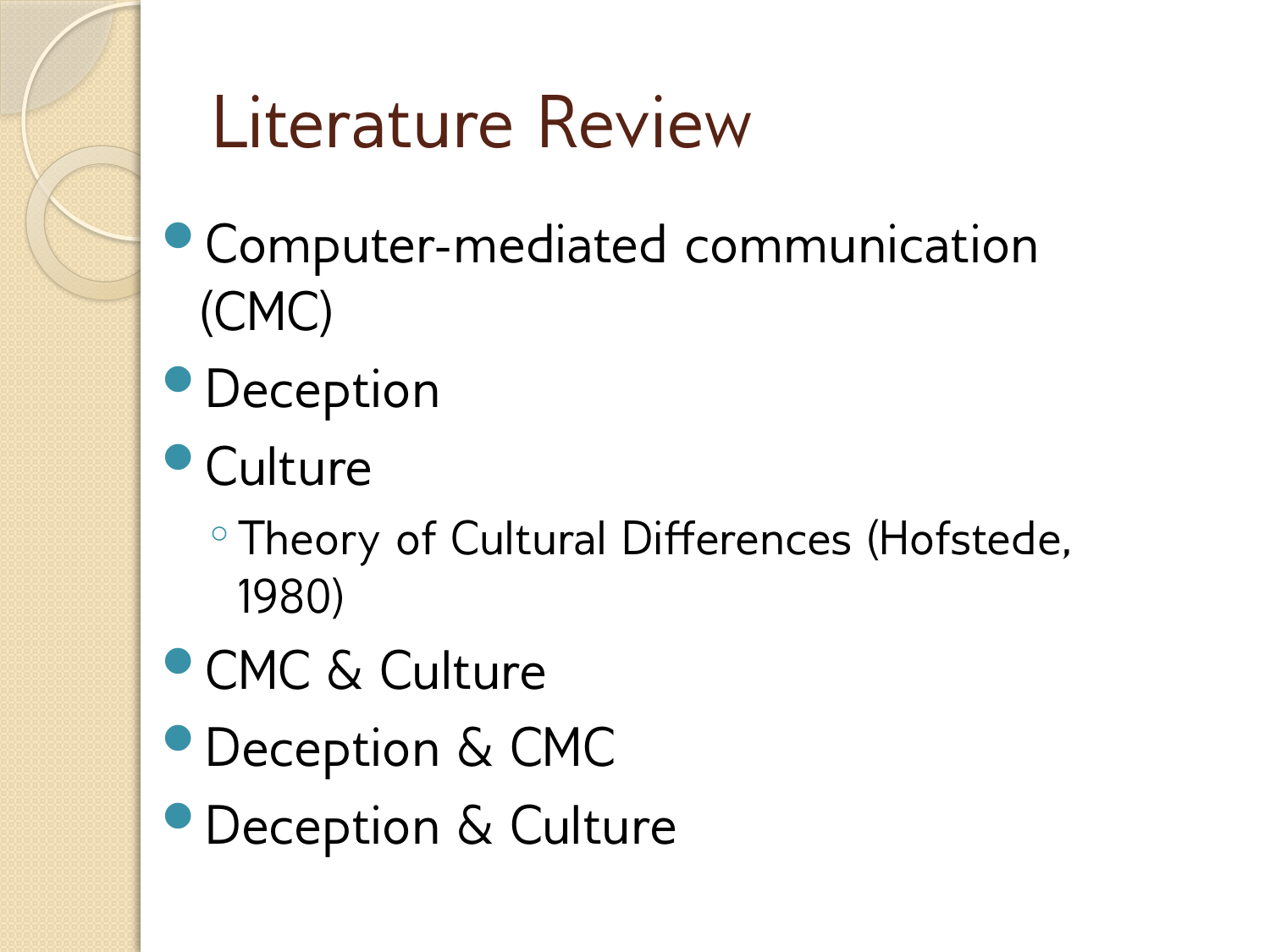

# Literature Review
Computer-mediated communication (CMC)
Deception
Culture
Theory of Cultural Differences (Hofstede, 1980)
CMC & Culture
Deception & CMC
Deception & Culture